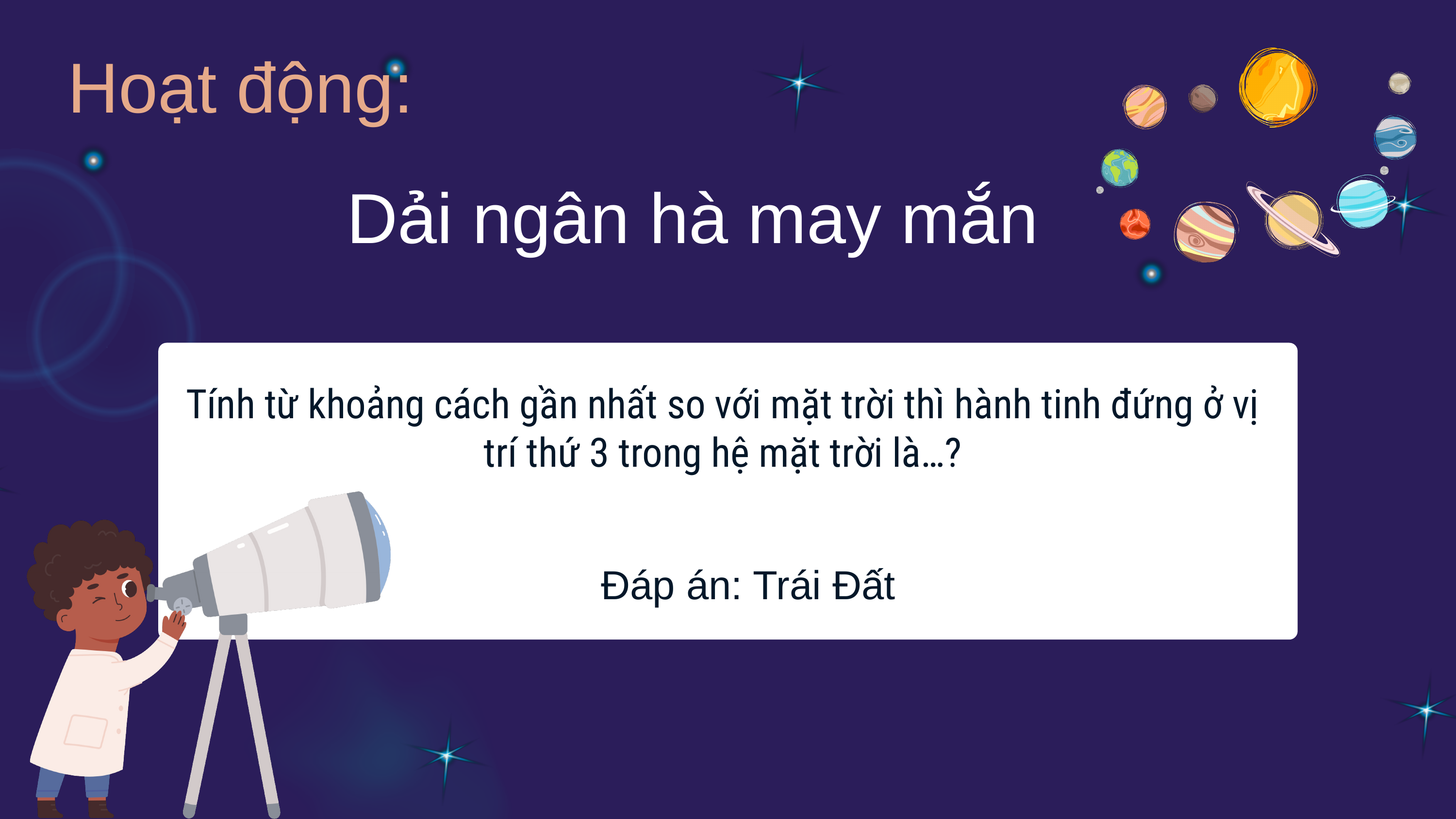

Hoạt động:

Dải ngân hà may mắn

Tính từ khoảng cách gần nhất so với mặt trời thì hành tinh đứng ở vị trí thứ 3 trong hệ mặt trời là…?

Đáp án: Trái Đất